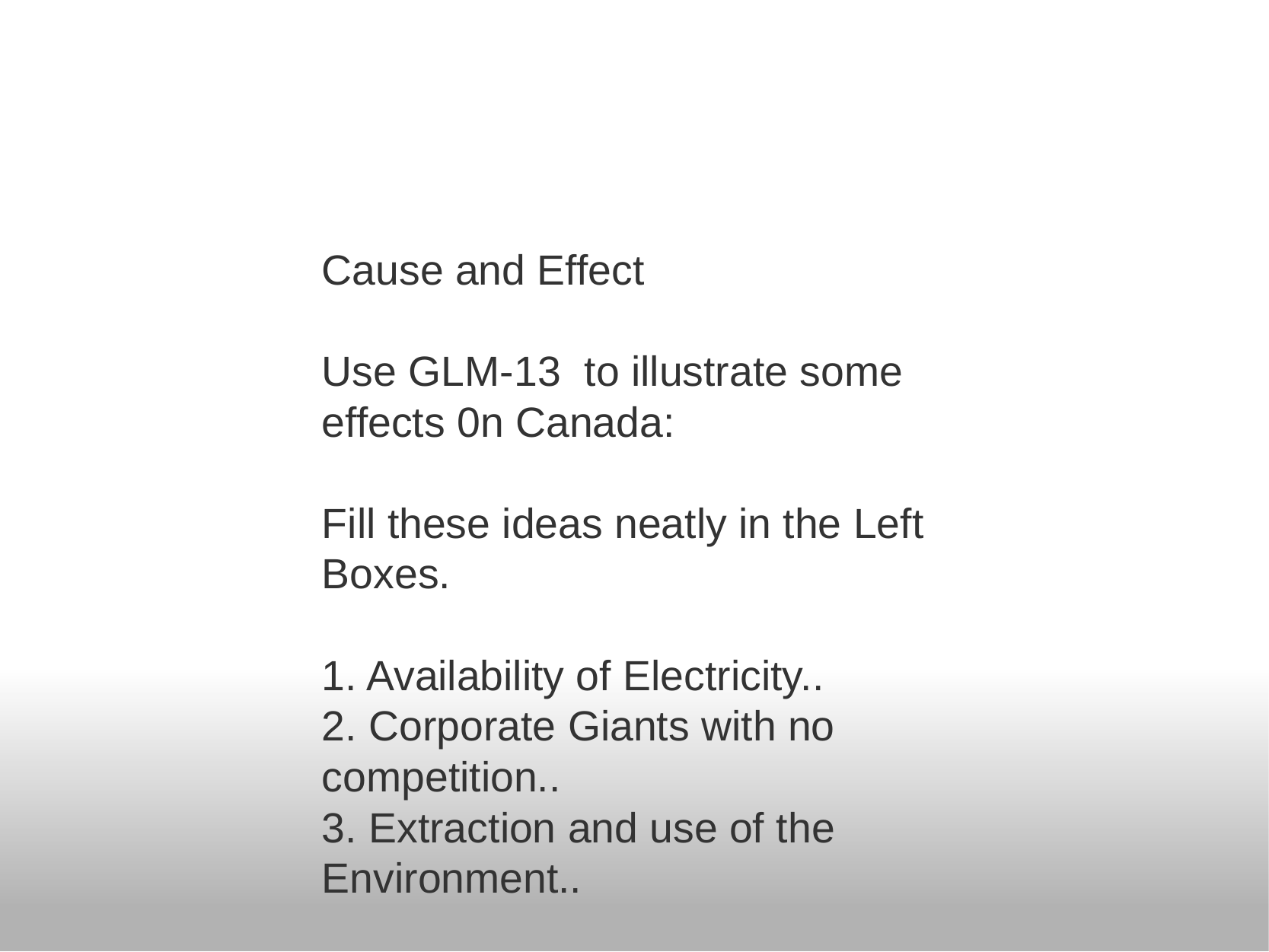

Cause and Effect

Use GLM-13  to illustrate some effects 0n Canada:

Fill these ideas neatly in the Left Boxes.

1. Availability of Electricity..
2. Corporate Giants with no competition..
3. Extraction and use of the Environment..